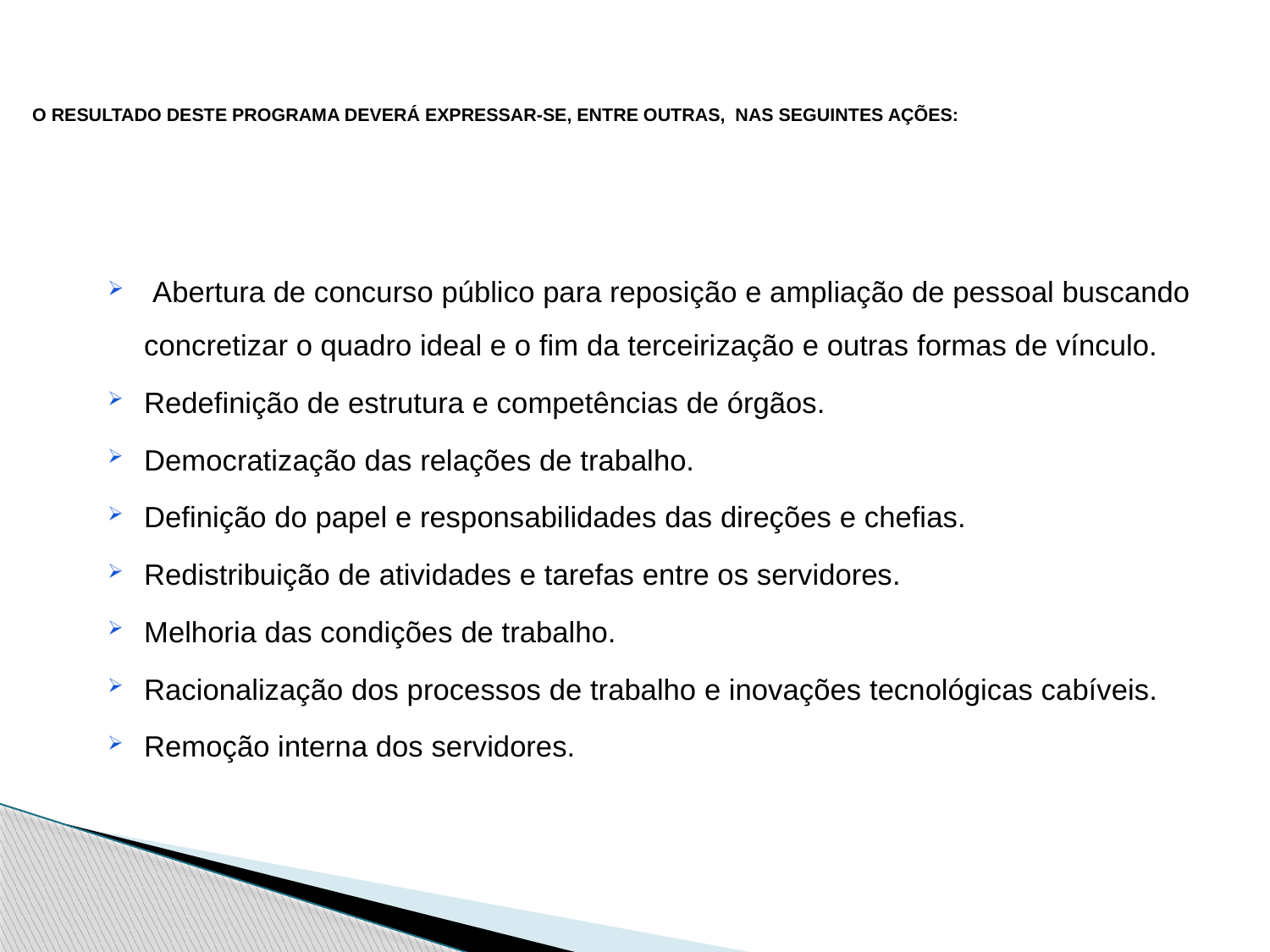

# O RESULTADO DESTE PROGRAMA DEVERÁ EXPRESSAR-SE, ENTRE OUTRAS,  NAS SEGUINTES AÇÕES:
 Abertura de concurso público para reposição e ampliação de pessoal buscando concretizar o quadro ideal e o fim da terceirização e outras formas de vínculo.
Redefinição de estrutura e competências de órgãos.
Democratização das relações de trabalho.
Definição do papel e responsabilidades das direções e chefias.
Redistribuição de atividades e tarefas entre os servidores.
Melhoria das condições de trabalho.
Racionalização dos processos de trabalho e inovações tecnológicas cabíveis.
Remoção interna dos servidores.